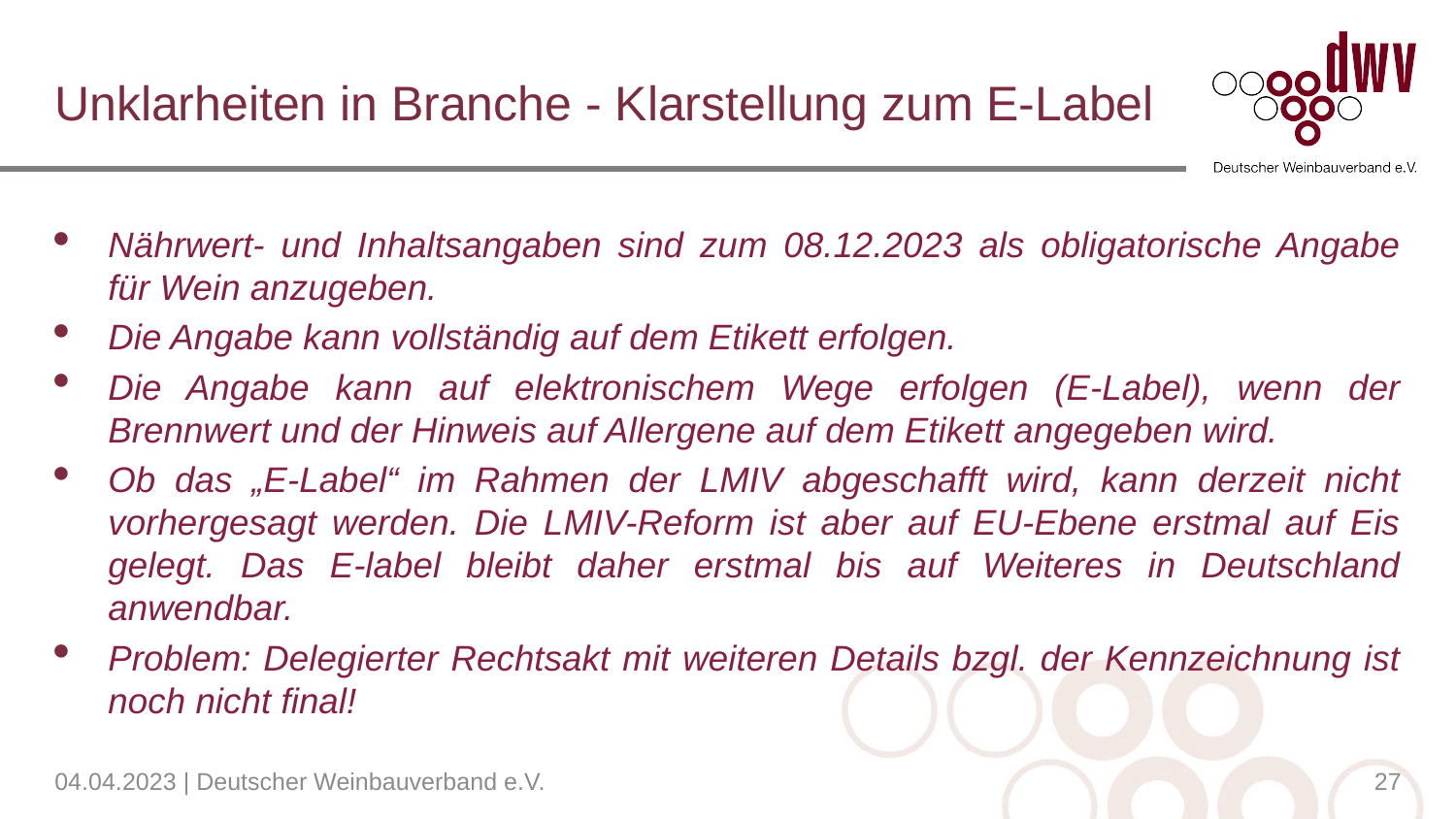

# Unklarheiten in Branche - Klarstellung zum E-Label
Nährwert- und Inhaltsangaben sind zum 08.12.2023 als obligatorische Angabe für Wein anzugeben.
Die Angabe kann vollständig auf dem Etikett erfolgen.
Die Angabe kann auf elektronischem Wege erfolgen (E-Label), wenn der Brennwert und der Hinweis auf Allergene auf dem Etikett angegeben wird.
Ob das „E-Label“ im Rahmen der LMIV abgeschafft wird, kann derzeit nicht vorhergesagt werden. Die LMIV-Reform ist aber auf EU-Ebene erstmal auf Eis gelegt. Das E-label bleibt daher erstmal bis auf Weiteres in Deutschland anwendbar.
Problem: Delegierter Rechtsakt mit weiteren Details bzgl. der Kennzeichnung ist noch nicht final!

04.04.2023 | Deutscher Weinbauverband e.V.
27